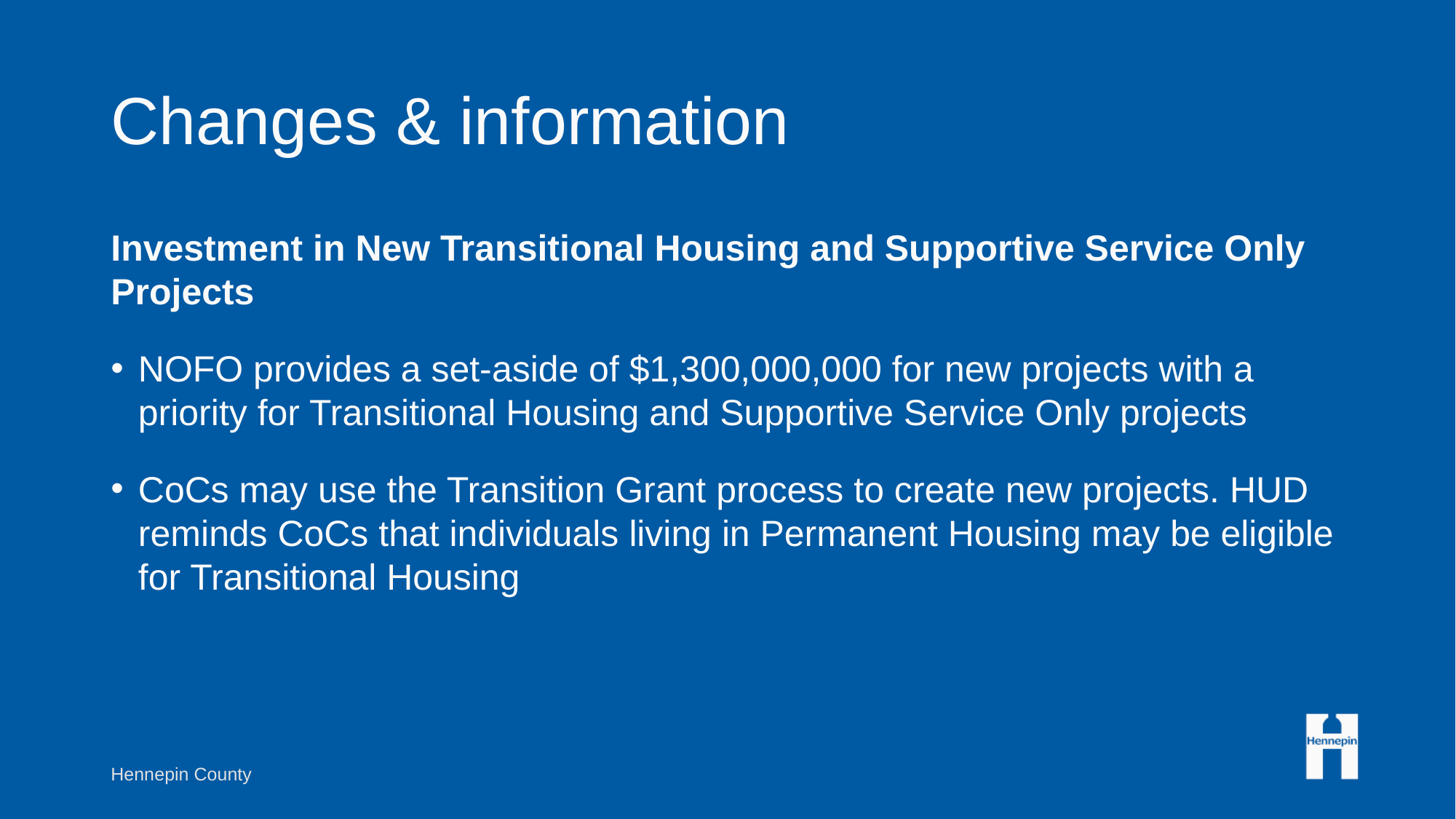

# Changes & information
Investment in New Transitional Housing and Supportive Service Only Projects
NOFO provides a set-aside of $1,300,000,000 for new projects with a priority for Transitional Housing and Supportive Service Only projects
CoCs may use the Transition Grant process to create new projects. HUD reminds CoCs that individuals living in Permanent Housing may be eligible for Transitional Housing
Hennepin County